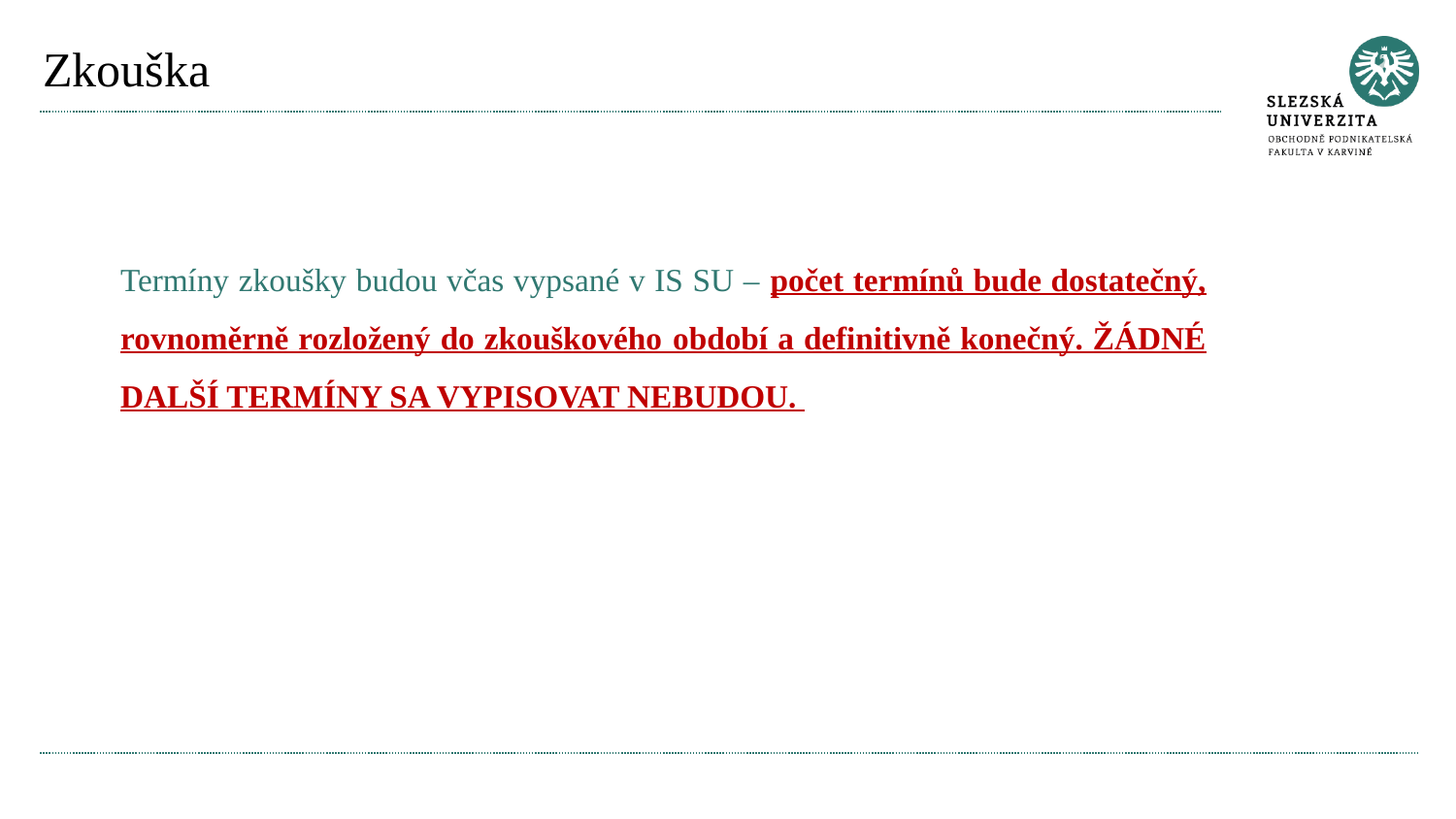

# Zkouška

Termíny zkoušky budou včas vypsané v IS SU – počet termínů bude dostatečný, rovnoměrně rozložený do zkouškového období a definitivně konečný. ŽÁDNÉ DALŠÍ TERMÍNY SA VYPISOVAT NEBUDOU.